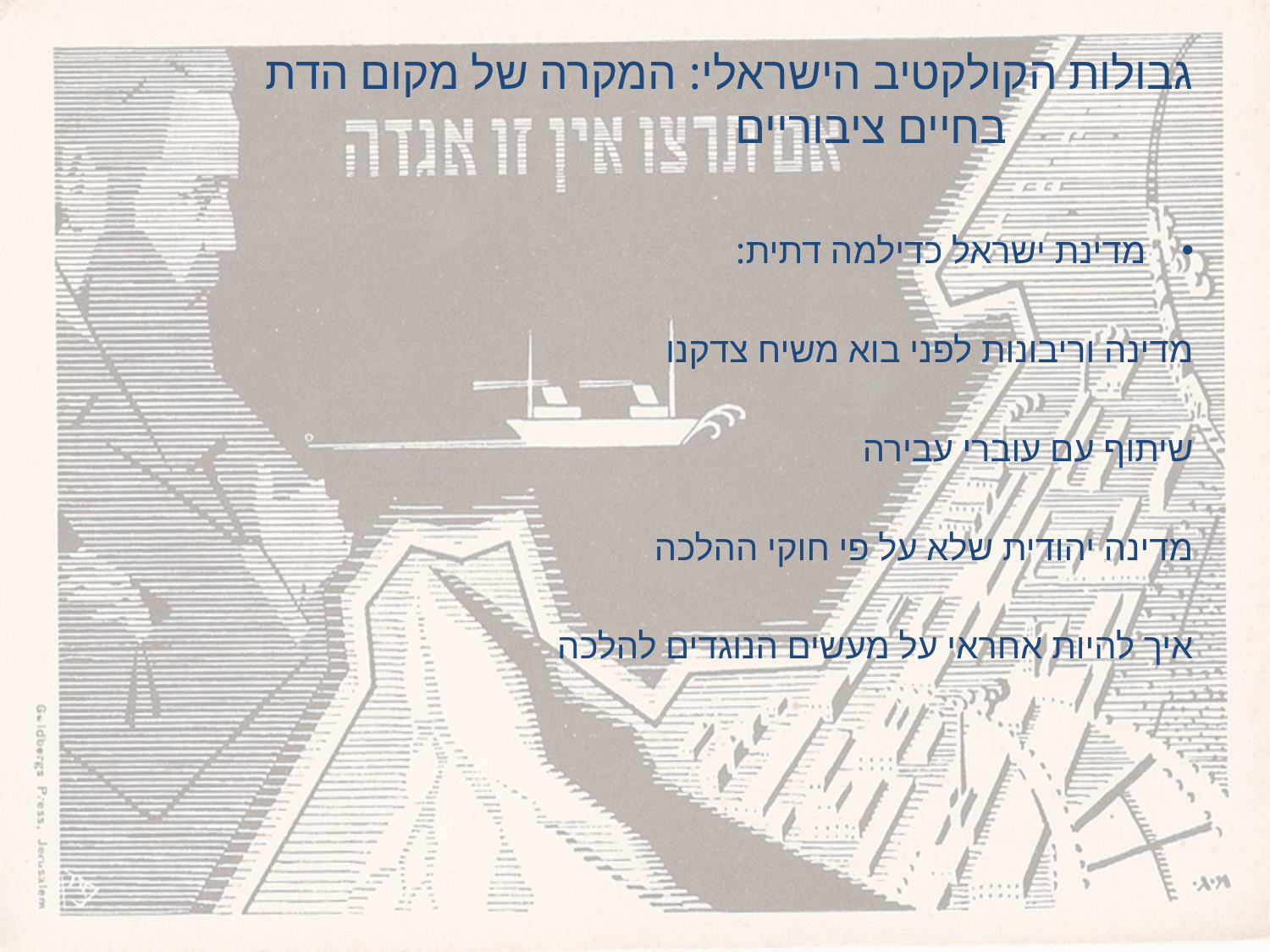

# גבולות הקולקטיב הישראלי: המקרה של מקום הדת                                 בחיים ציבוריים
מדינת ישראל כדילמה דתית:

מדינה וריבונות לפני בוא משיח צדקנו

שיתוף עם עוברי עבירה

מדינה יהודית שלא על פי חוקי ההלכה

איך להיות אחראי על מעשים הנוגדים להלכה